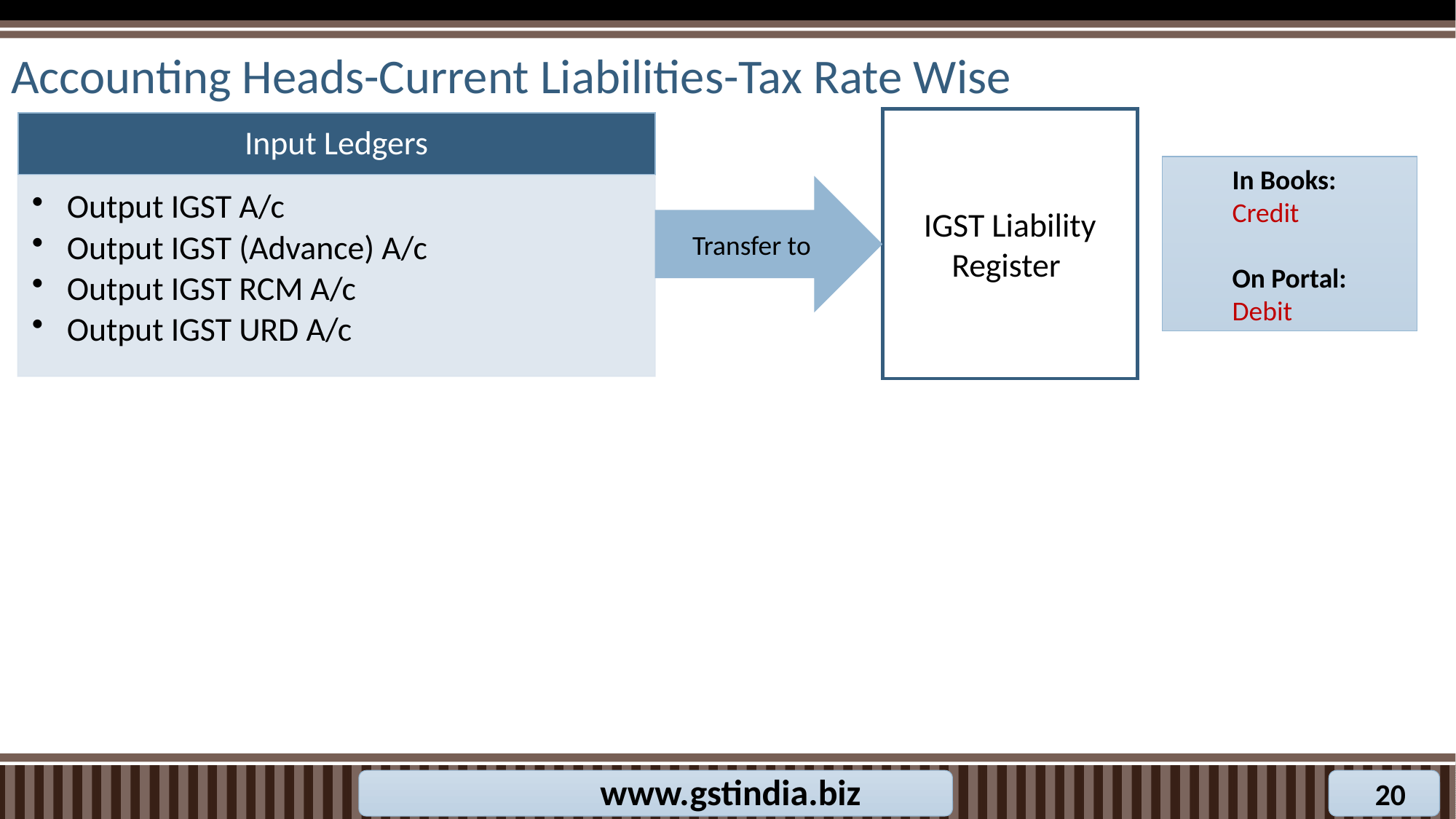

# Accounting Heads-Current Liabilities-Tax Rate Wise
IGST Liability Register
Input Ledgers
 Output IGST A/c
 Output IGST (Advance) A/c
 Output IGST RCM A/c
 Output IGST URD A/c
In Books:
Credit

On Portal:
Debit
Transfer to
www.gstindia.biz

20